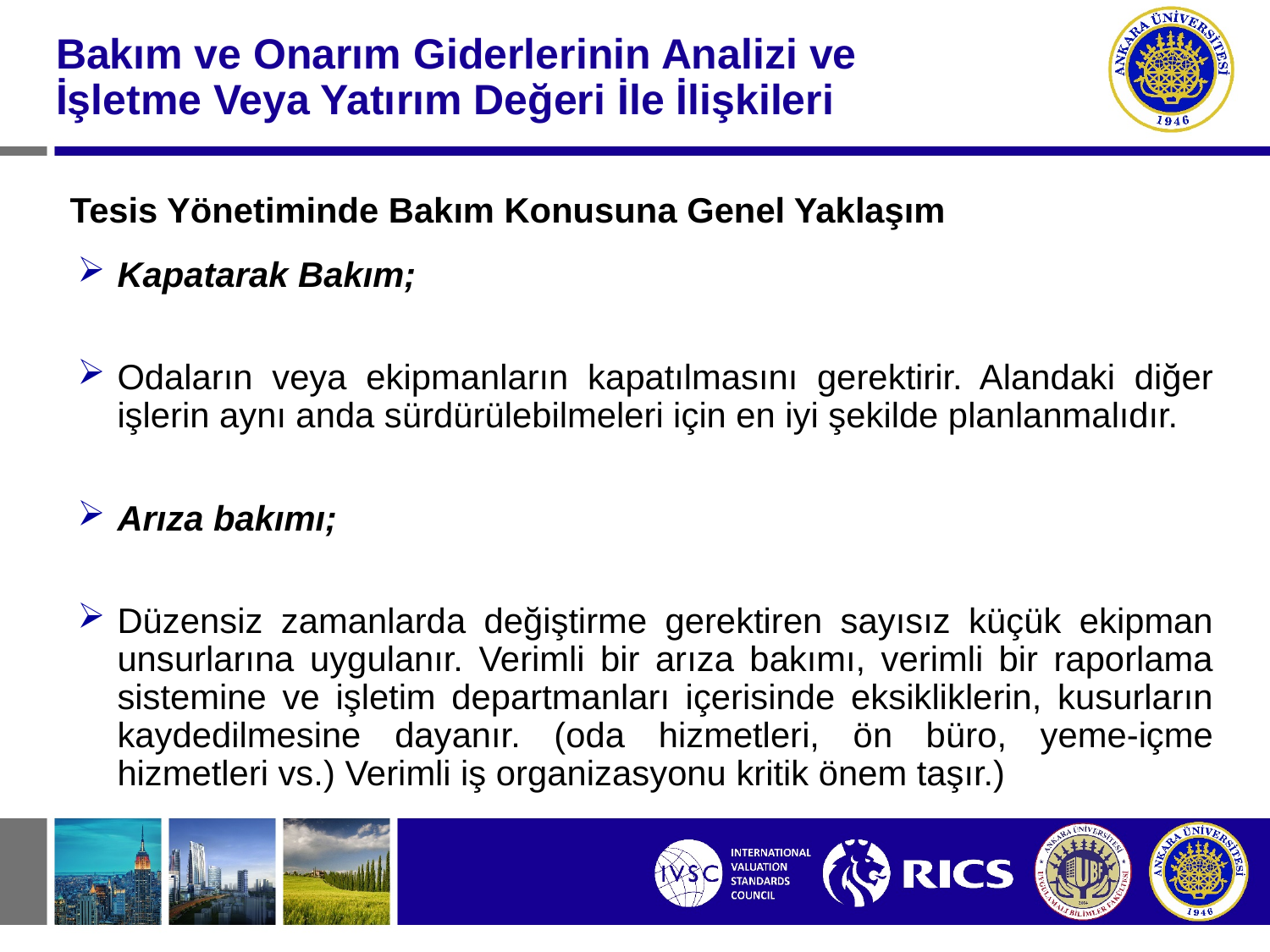

#
Bakım ve Onarım Giderlerinin Analizi ve İşletme Veya Yatırım Değeri İle İlişkileri
Tesis Yönetiminde Bakım Konusuna Genel Yaklaşım
Kapatarak Bakım;

Odaların veya ekipmanların kapatılmasını gerektirir. Alandaki diğer işlerin aynı anda sürdürülebilmeleri için en iyi şekilde planlanmalıdır.

Arıza bakımı;

Düzensiz zamanlarda değiştirme gerektiren sayısız küçük ekipman unsurlarına uygulanır. Verimli bir arıza bakımı, verimli bir raporlama sistemine ve işletim departmanları içerisinde eksikliklerin, kusurların kaydedilmesine dayanır. (oda hizmetleri, ön büro, yeme-içme hizmetleri vs.) Verimli iş organizasyonu kritik önem taşır.)